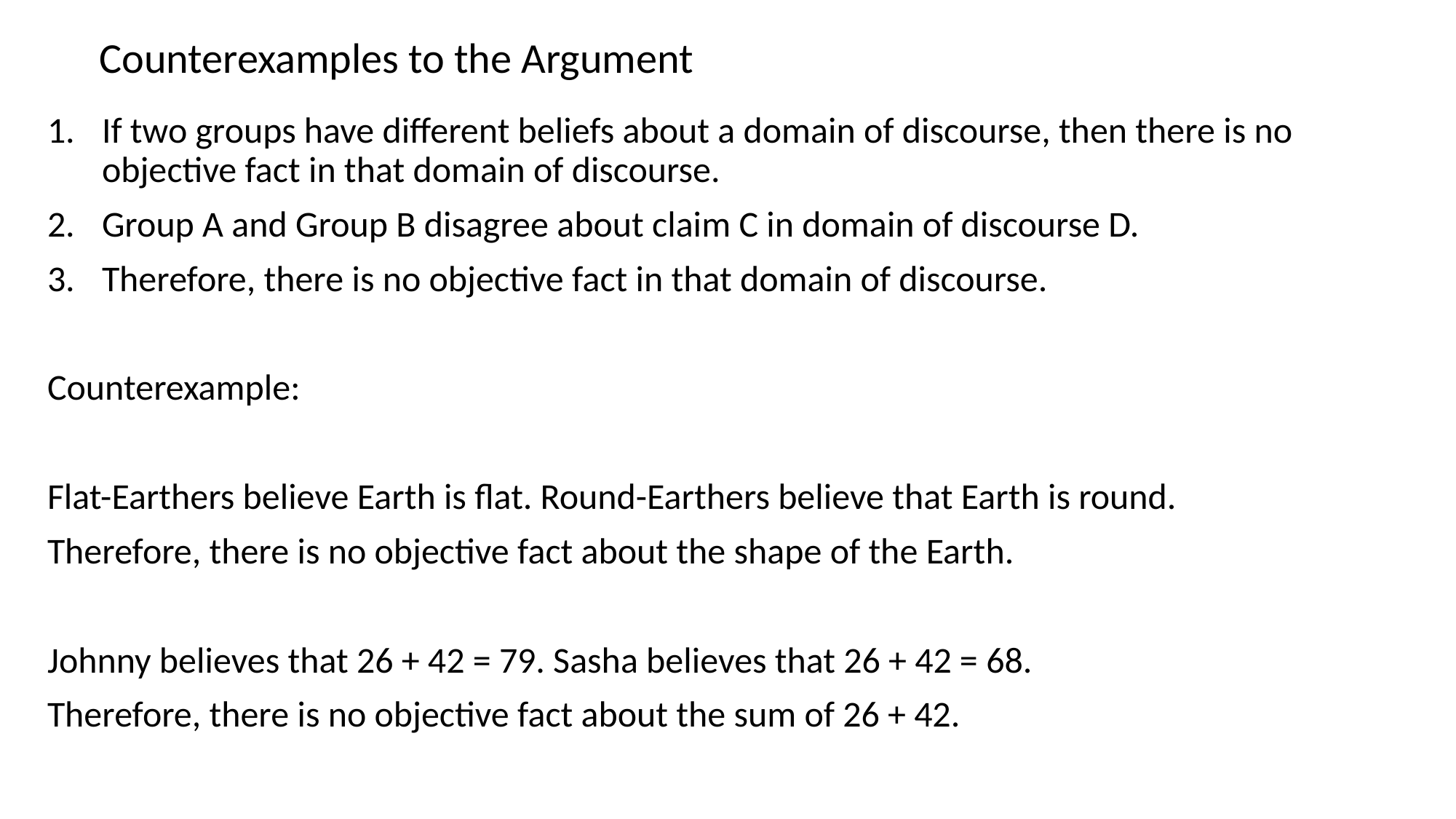

# Counterexamples to the Argument
If two groups have different beliefs about a domain of discourse, then there is no objective fact in that domain of discourse.
Group A and Group B disagree about claim C in domain of discourse D.
Therefore, there is no objective fact in that domain of discourse.

Counterexample:

Flat-Earthers believe Earth is flat. Round-Earthers believe that Earth is round.
Therefore, there is no objective fact about the shape of the Earth.

Johnny believes that 26 + 42 = 79. Sasha believes that 26 + 42 = 68.
Therefore, there is no objective fact about the sum of 26 + 42.